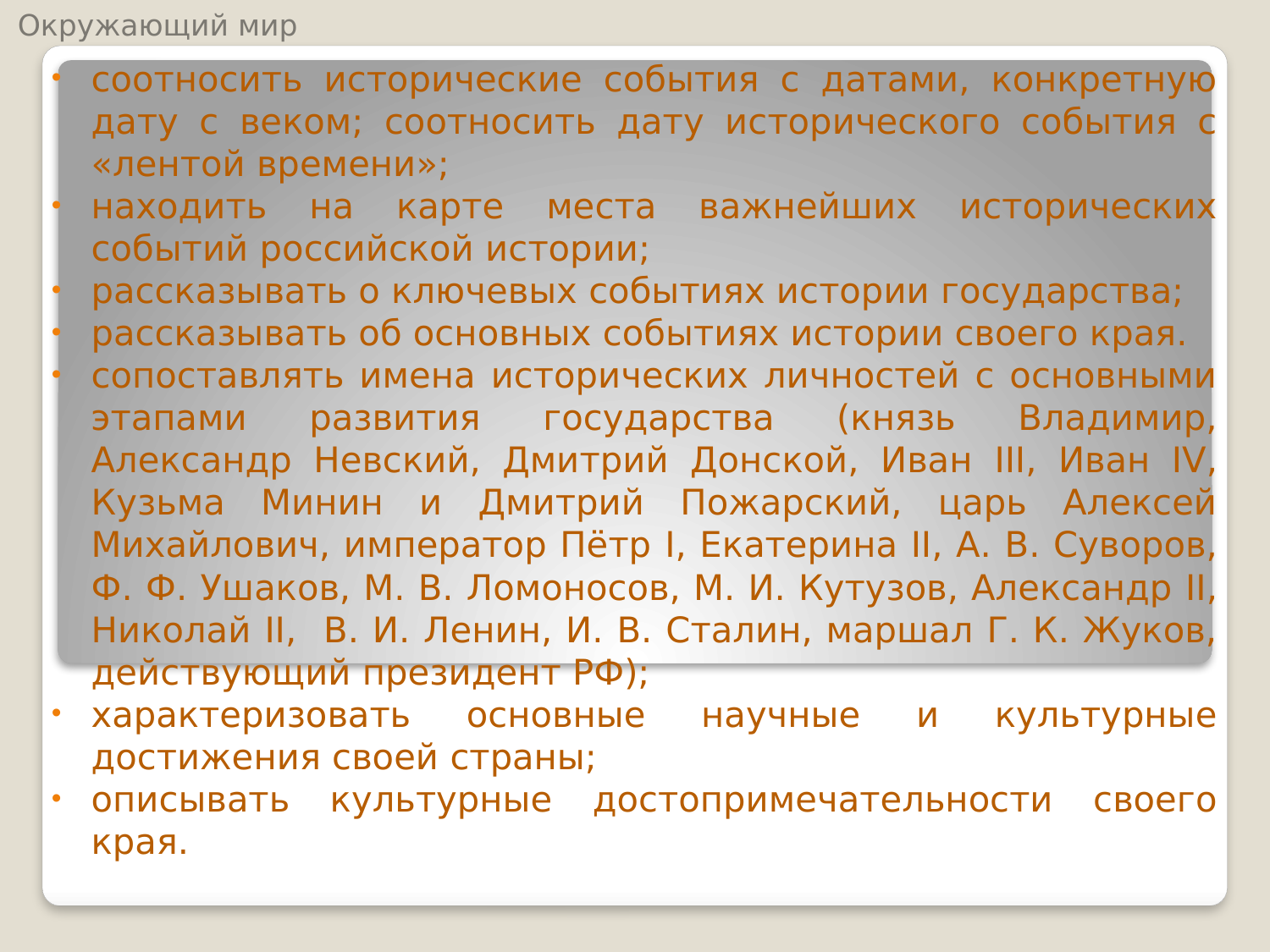

# Окружающий мир
соотносить исторические события с датами, конкретную дату с веком; соотносить дату исторического события с «лентой времени»;
находить на карте места важнейших исторических событий российской истории;
рассказывать о ключевых событиях истории государства;
рассказывать об основных событиях истории своего края.
сопоставлять имена исторических личностей с основными этапами развития государства (князь Владимир, Александр Невский, Дмитрий Донской, Иван III, Иван IV, Кузьма Минин и Дмитрий Пожарский, царь Алексей Михайлович, император Пётр I, Екатерина II, А. В. Суворов, Ф. Ф. Ушаков, М. В. Ломоносов, М. И. Кутузов, Александр II, Николай II,  В. И. Ленин, И. В. Сталин, маршал Г. К. Жуков, действующий президент РФ);
характеризовать основные научные и культурные достижения своей страны;
описывать культурные достопримечательности своего края.